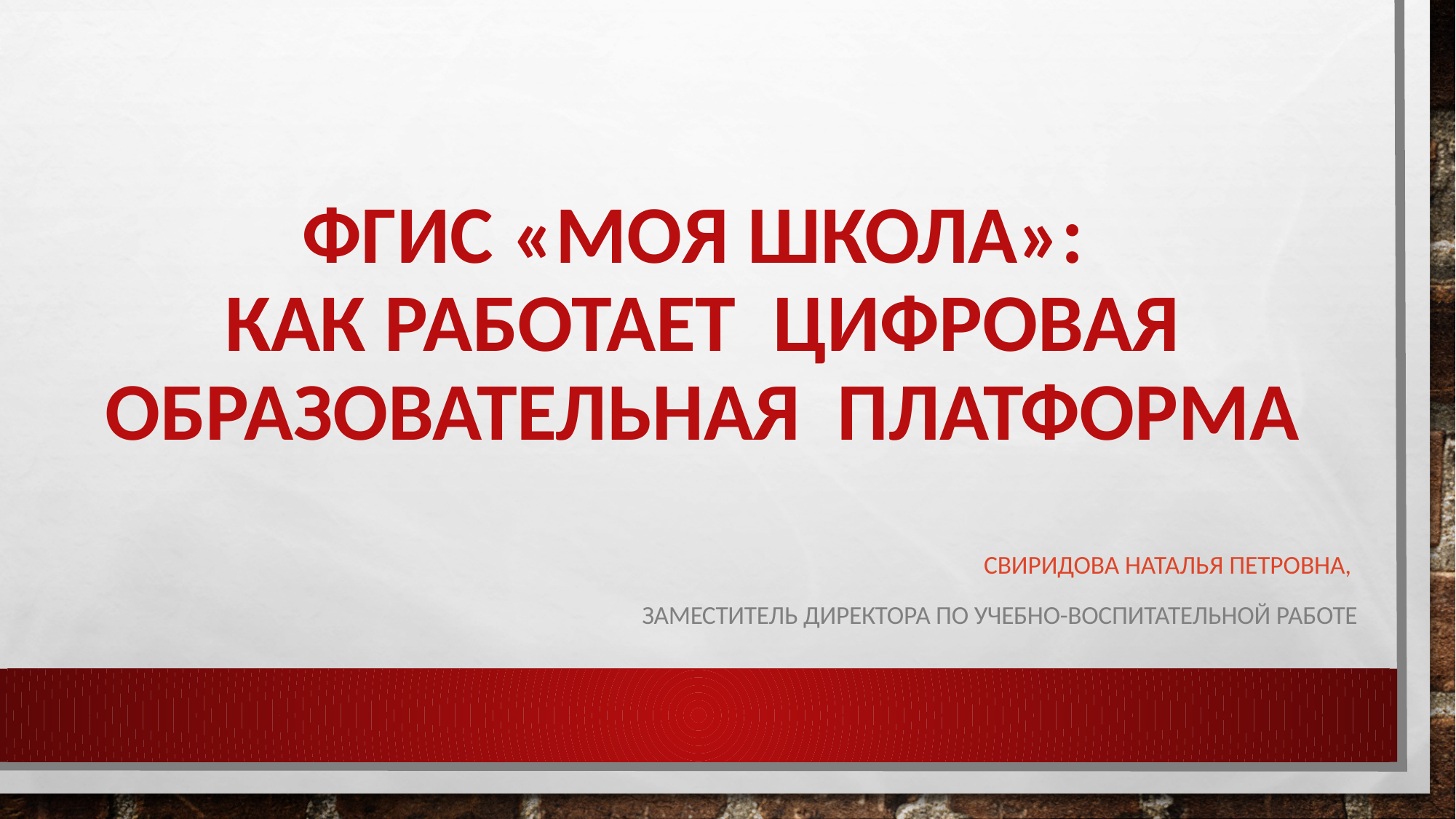

# ФГИС «Моя школа»: как работает  цифровая образовательная  платформа
Свиридова Наталья Петровна,
заместитель директора по учебно-воспитательной работе